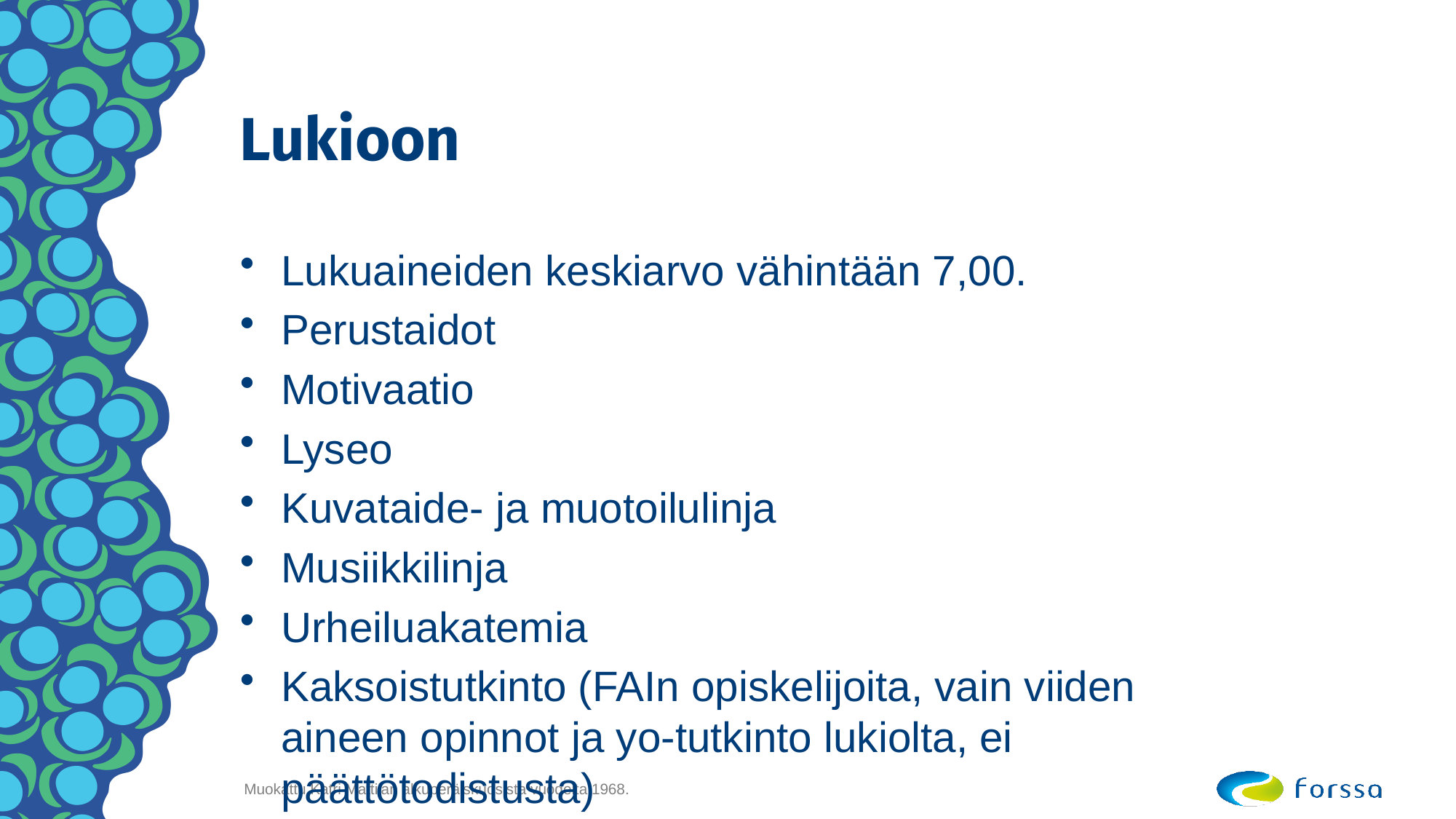

# Lukioon
Lukuaineiden keskiarvo vähintään 7,00.
Perustaidot
Motivaatio
Lyseo
Kuvataide- ja muotoilulinja
Musiikkilinja
Urheiluakatemia
Kaksoistutkinto (FAIn opiskelijoita, vain viiden aineen opinnot ja yo-tutkinto lukiolta, ei päättötodistusta)